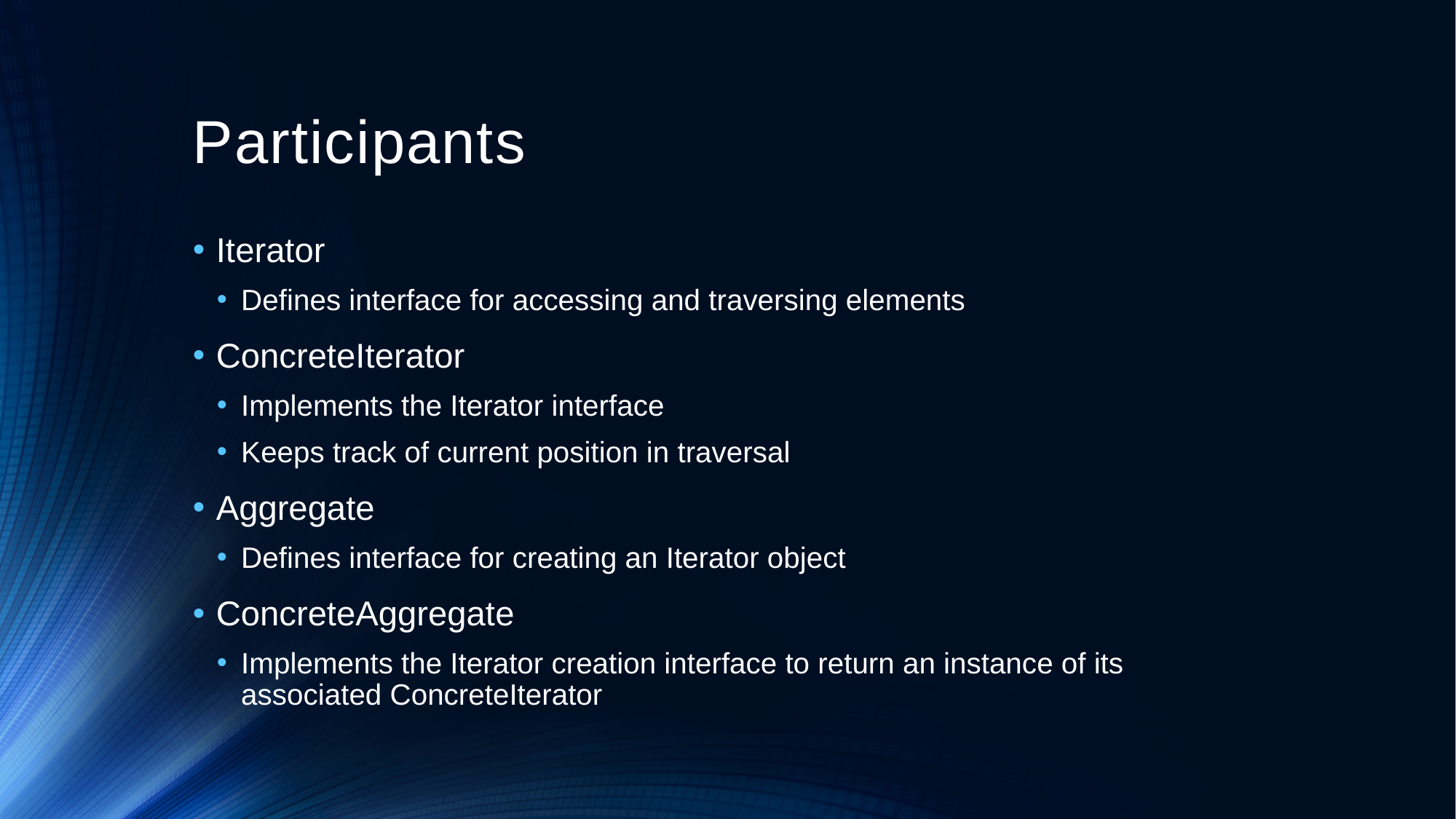

# Participants
Iterator
Defines interface for accessing and traversing elements
ConcreteIterator
Implements the Iterator interface
Keeps track of current position in traversal
Aggregate
Defines interface for creating an Iterator object
ConcreteAggregate
Implements the Iterator creation interface to return an instance of its associated ConcreteIterator